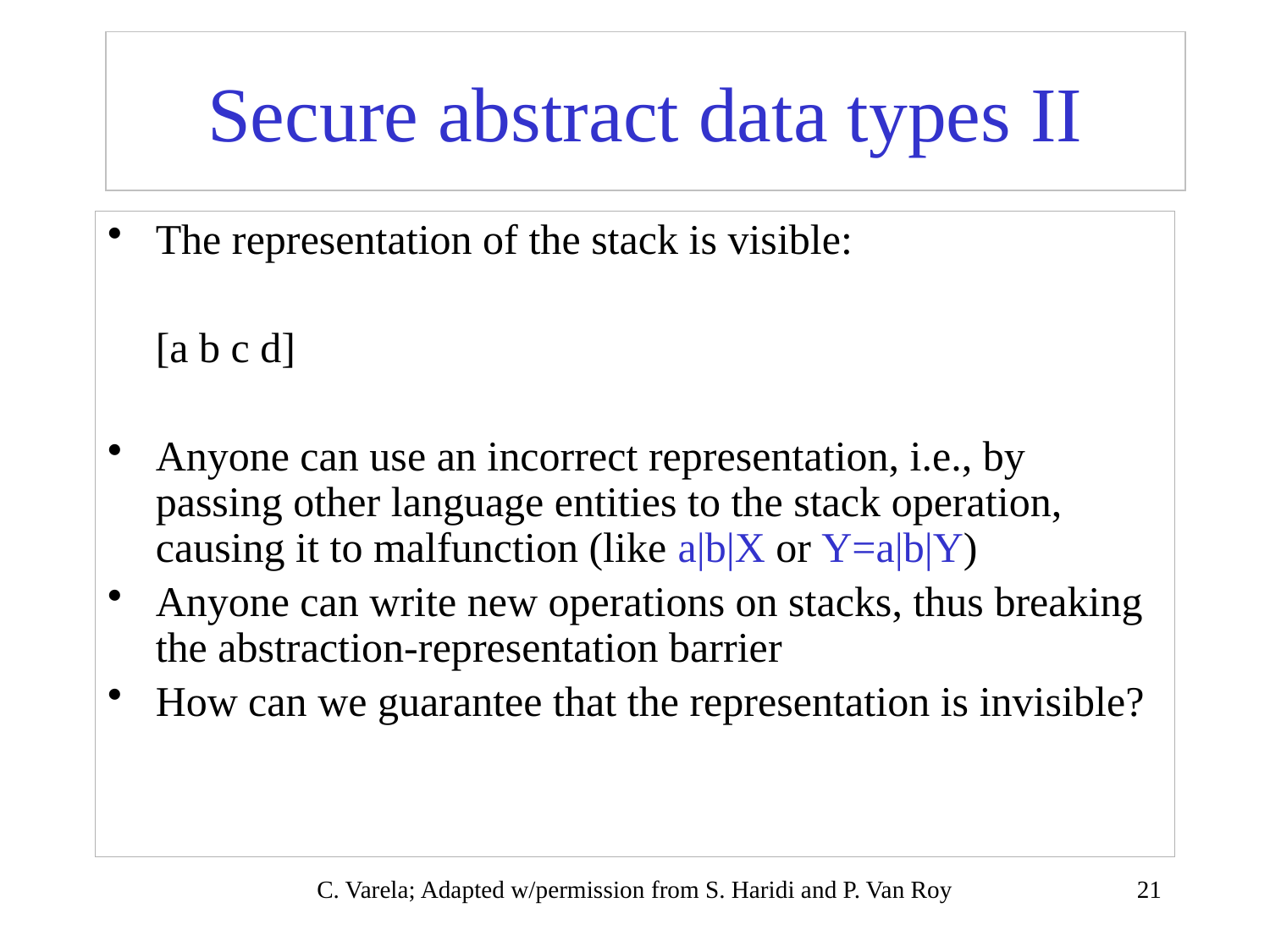

# Secure abstract data types II
The representation of the stack is visible:

	[a b c d]

Anyone can use an incorrect representation, i.e., by passing other language entities to the stack operation, causing it to malfunction (like a|b|X or Y=a|b|Y)
Anyone can write new operations on stacks, thus breaking the abstraction-representation barrier
How can we guarantee that the representation is invisible?
C. Varela; Adapted w/permission from S. Haridi and P. Van Roy
21